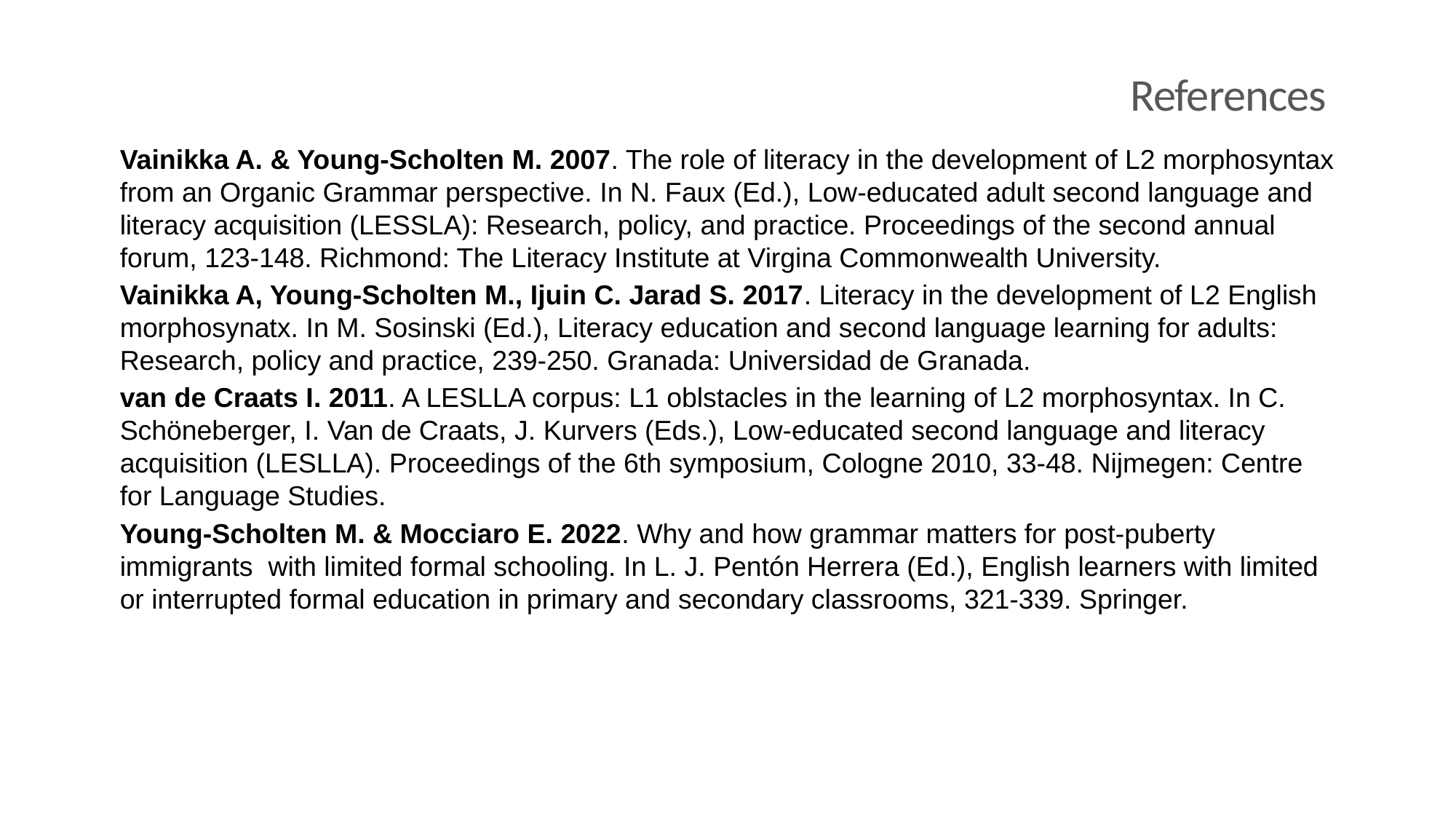

# References
Vainikka A. & Young-Scholten M. 2007. The role of literacy in the development of L2 morphosyntax from an Organic Grammar perspective. In N. Faux (Ed.), Low-educated adult second language and literacy acquisition (LESSLA): Research, policy, and practice. Proceedings of the second annual forum, 123-148. Richmond: The Literacy Institute at Virgina Commonwealth University.
Vainikka A, Young-Scholten M., Ijuin C. Jarad S. 2017. Literacy in the development of L2 English morphosynatx. In M. Sosinski (Ed.), Literacy education and second language learning for adults: Research, policy and practice, 239-250. Granada: Universidad de Granada.
van de Craats I. 2011. A LESLLA corpus: L1 oblstacles in the learning of L2 morphosyntax. In C. Schöneberger, I. Van de Craats, J. Kurvers (Eds.), Low-educated second language and literacy acquisition (LESLLA). Proceedings of the 6th symposium, Cologne 2010, 33-48. Nijmegen: Centre for Language Studies.
Young-Scholten M. & Mocciaro E. 2022. Why and how grammar matters for post-puberty immigrants  with limited formal schooling. In L. J. Pentón Herrera (Ed.), English learners with limited or interrupted formal education in primary and secondary classrooms, 321-339. Springer.